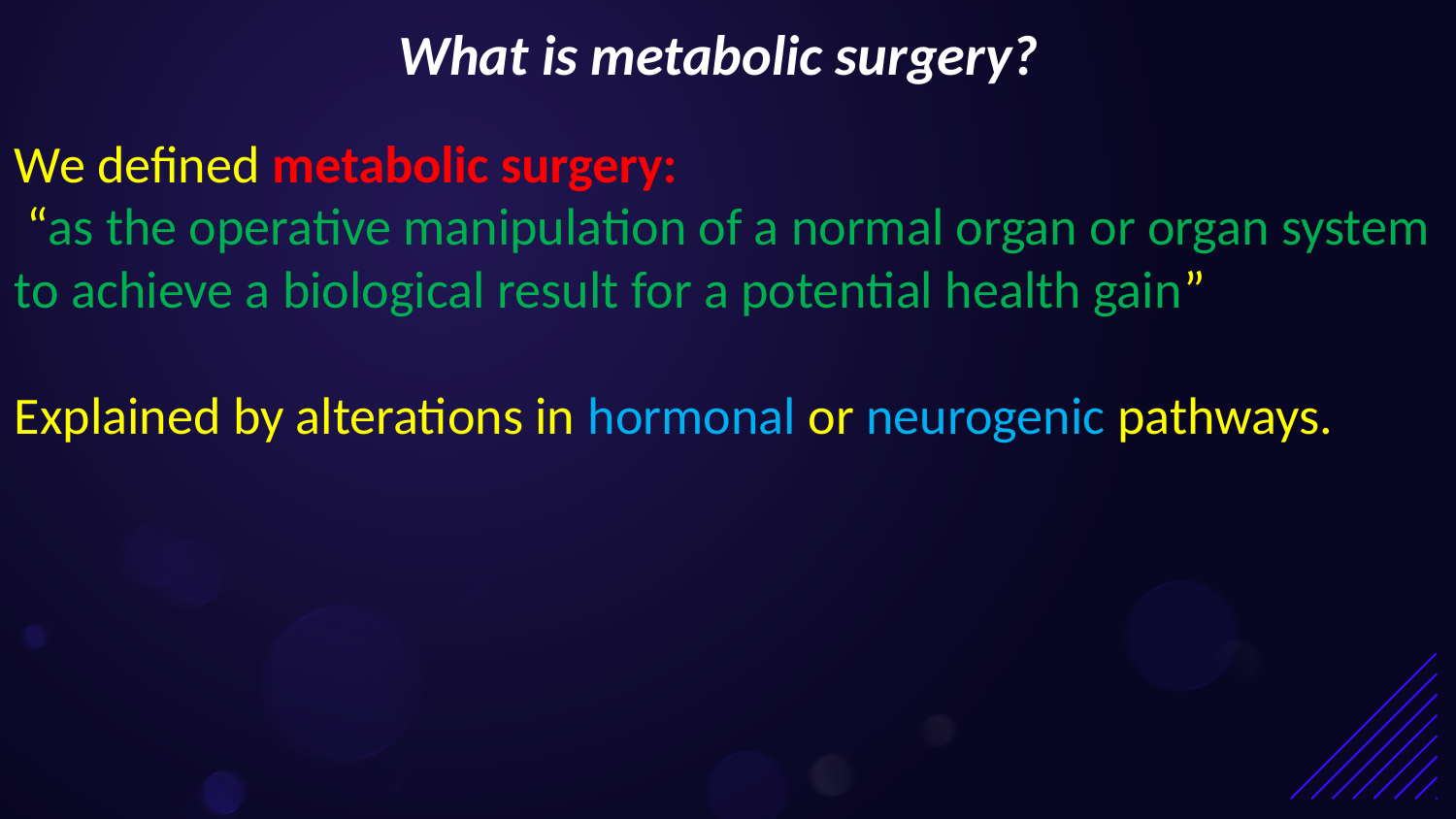

# What is metabolic surgery?
We defined metabolic surgery:
 “as the operative manipulation of a normal organ or organ system to achieve a biological result for a potential health gain”

Explained by alterations in hormonal or neurogenic pathways.